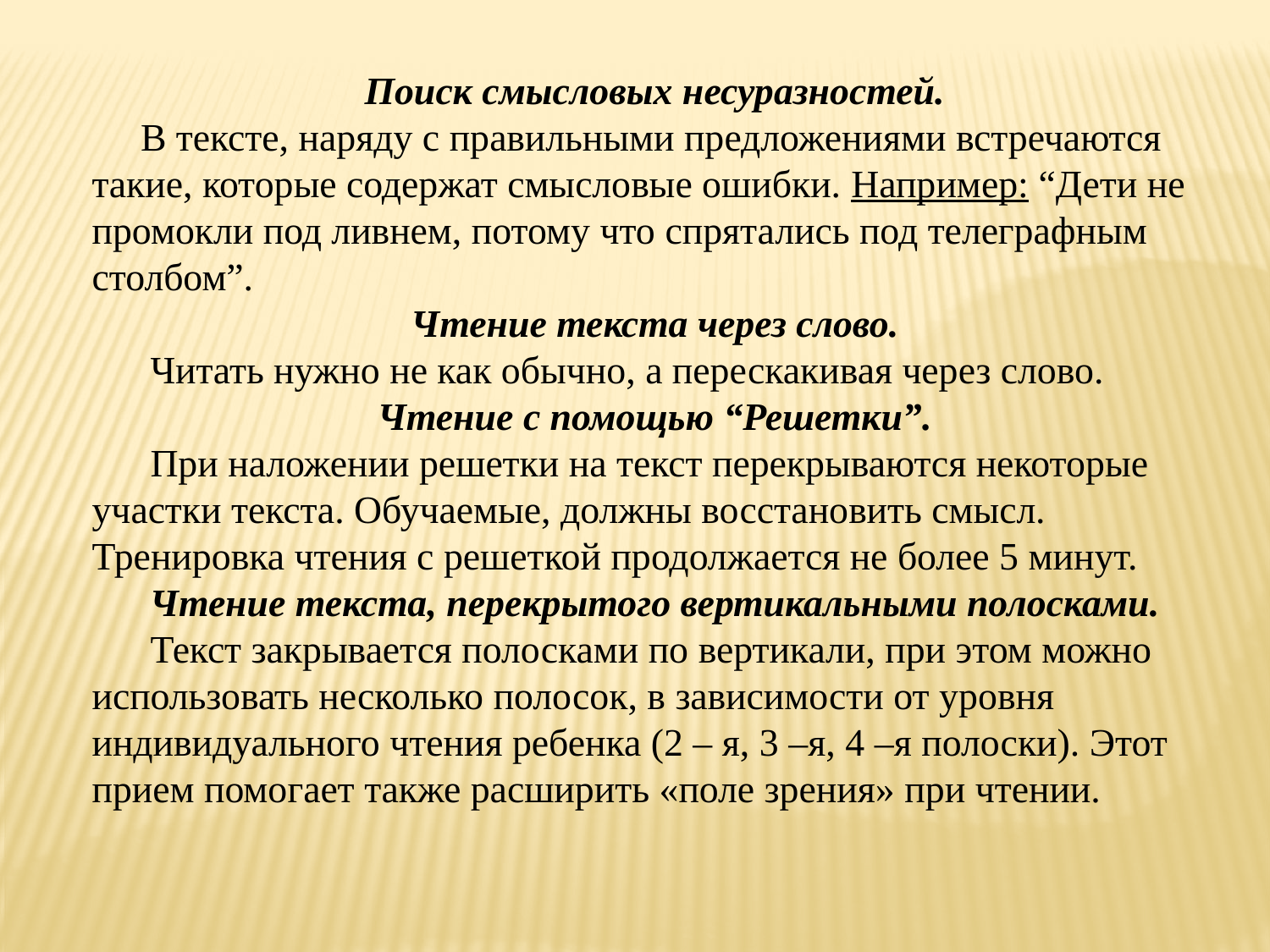

Поиск смысловых несуразностей.
     В тексте, наряду с правильными предложениями встречаются такие, которые содержат смысловые ошибки. Например: “Дети не промокли под ливнем, потому что спрятались под телеграфным столбом”.
Чтение текста через слово.
      Читать нужно не как обычно, а перескакивая через слово.
Чтение с помощью “Решетки”.
      При наложении решетки на текст перекрываются некоторые участки текста. Обучаемые, должны восстановить смысл. Тренировка чтения с решеткой продолжается не более 5 минут.
Чтение текста, перекрытого вертикальными полосками.
      Текст закрывается полосками по вертикали, при этом можно использовать несколько полосок, в зависимости от уровня индивидуального чтения ребенка (2 – я, 3 –я, 4 –я полоски). Этот прием помогает также расширить «поле зрения» при чтении.